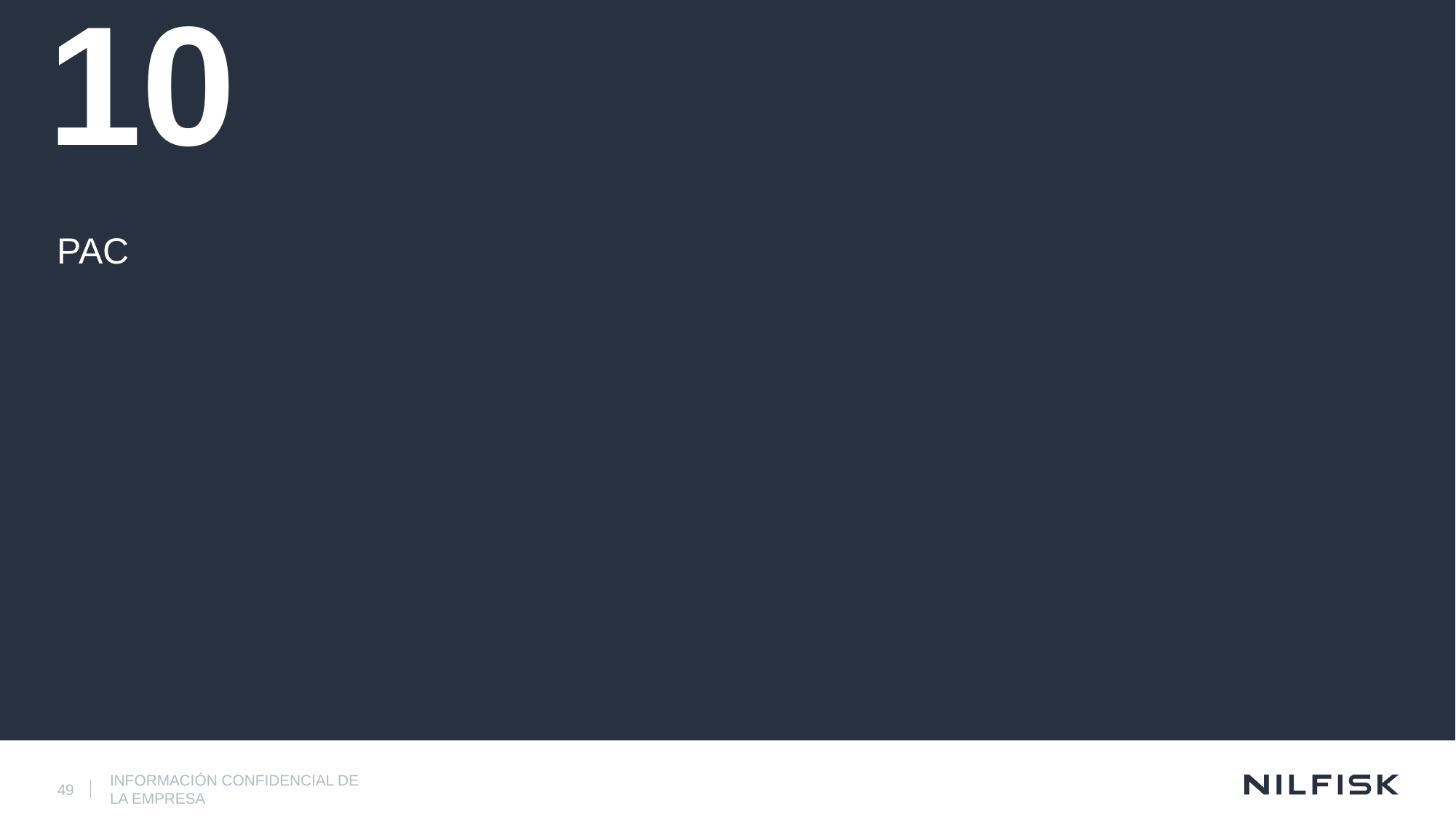

# 10
PAC
49
INFORMACIÓN CONFIDENCIAL DE LA EMPRESA